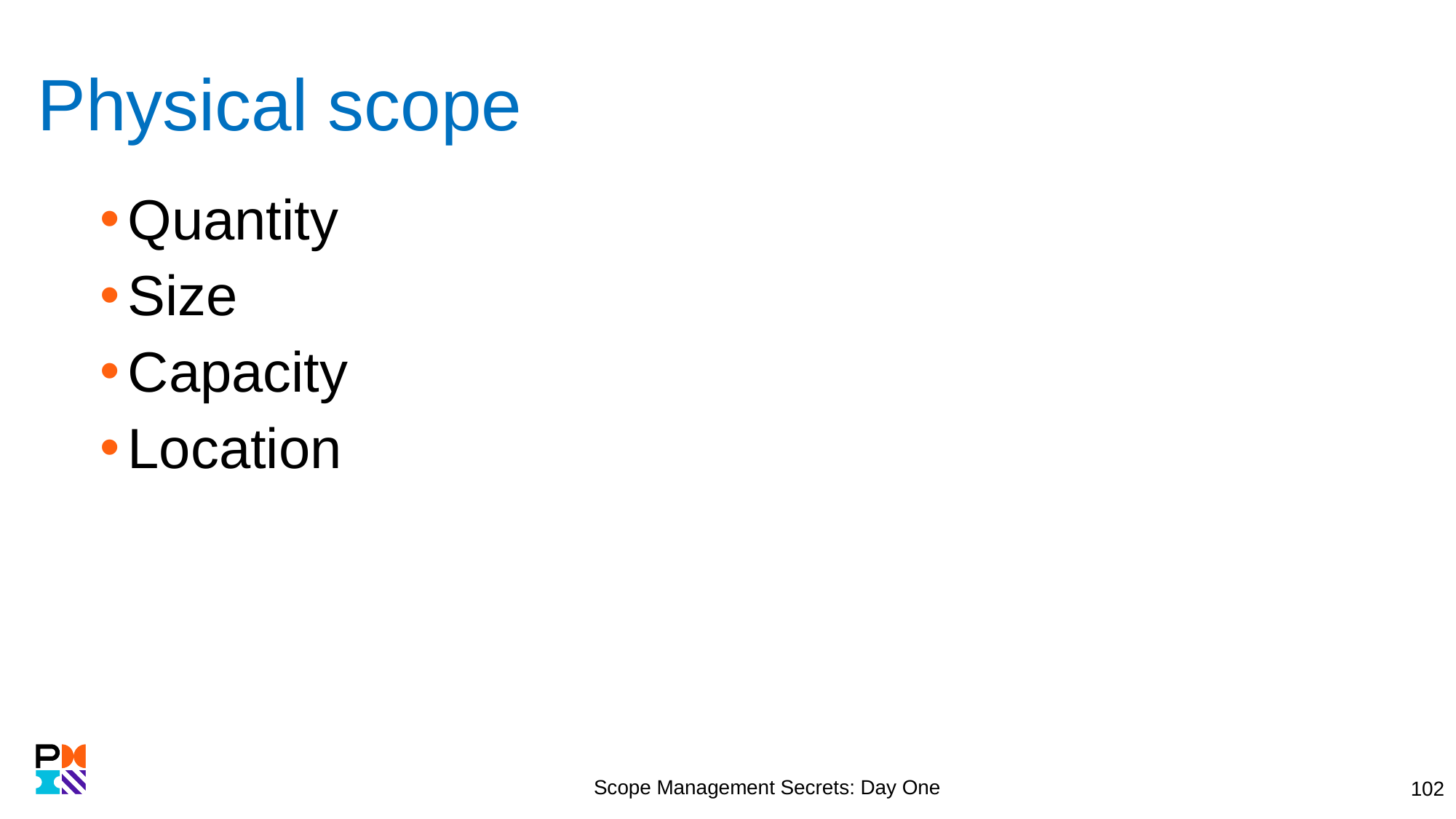

# Physical scope
Quantity
Size
Capacity
Location
Scope Management Secrets: Day One